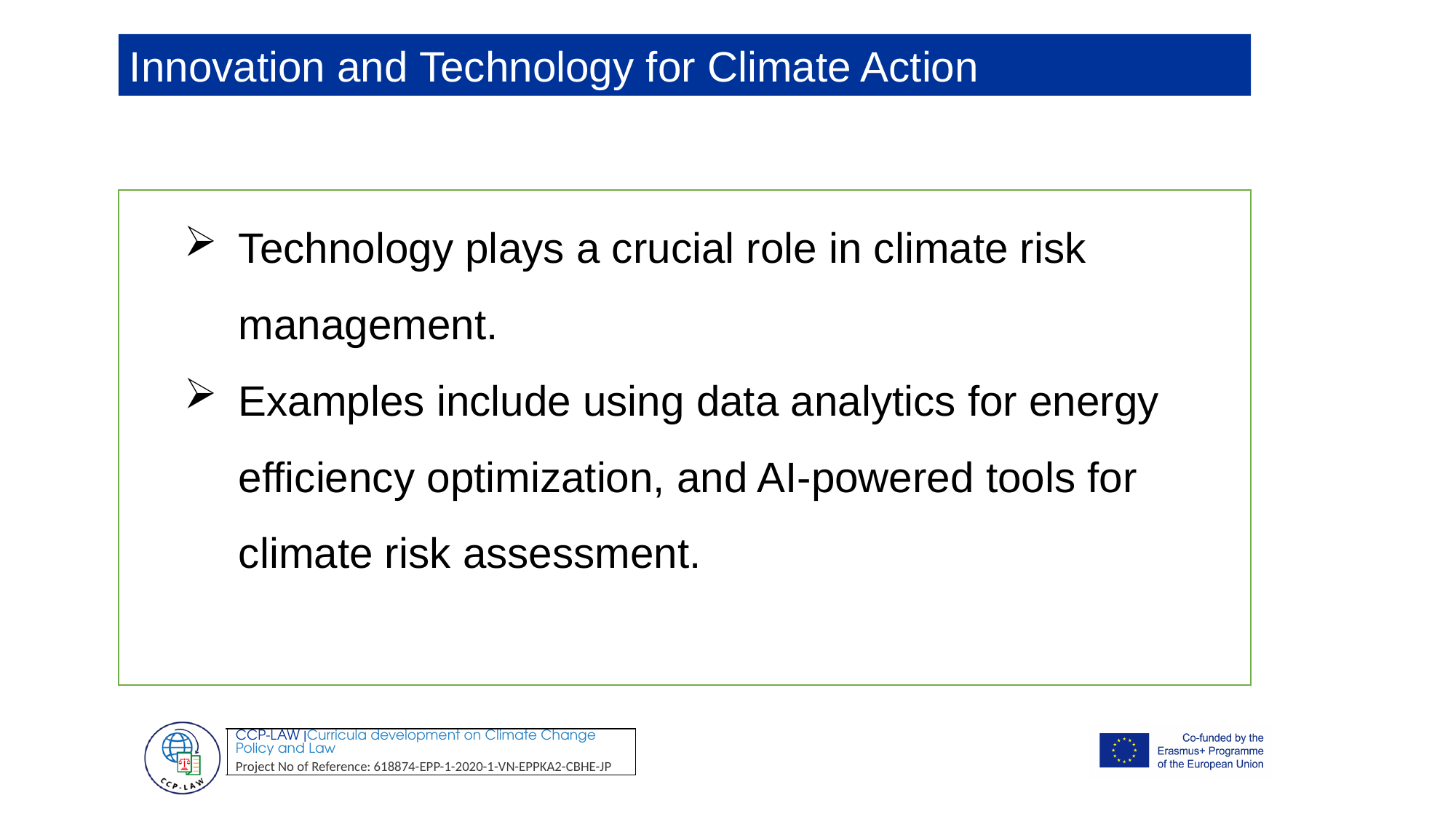

Innovation and Technology for Climate Action
Technology plays a crucial role in climate risk management.
Examples include using data analytics for energy efficiency optimization, and AI-powered tools for climate risk assessment.